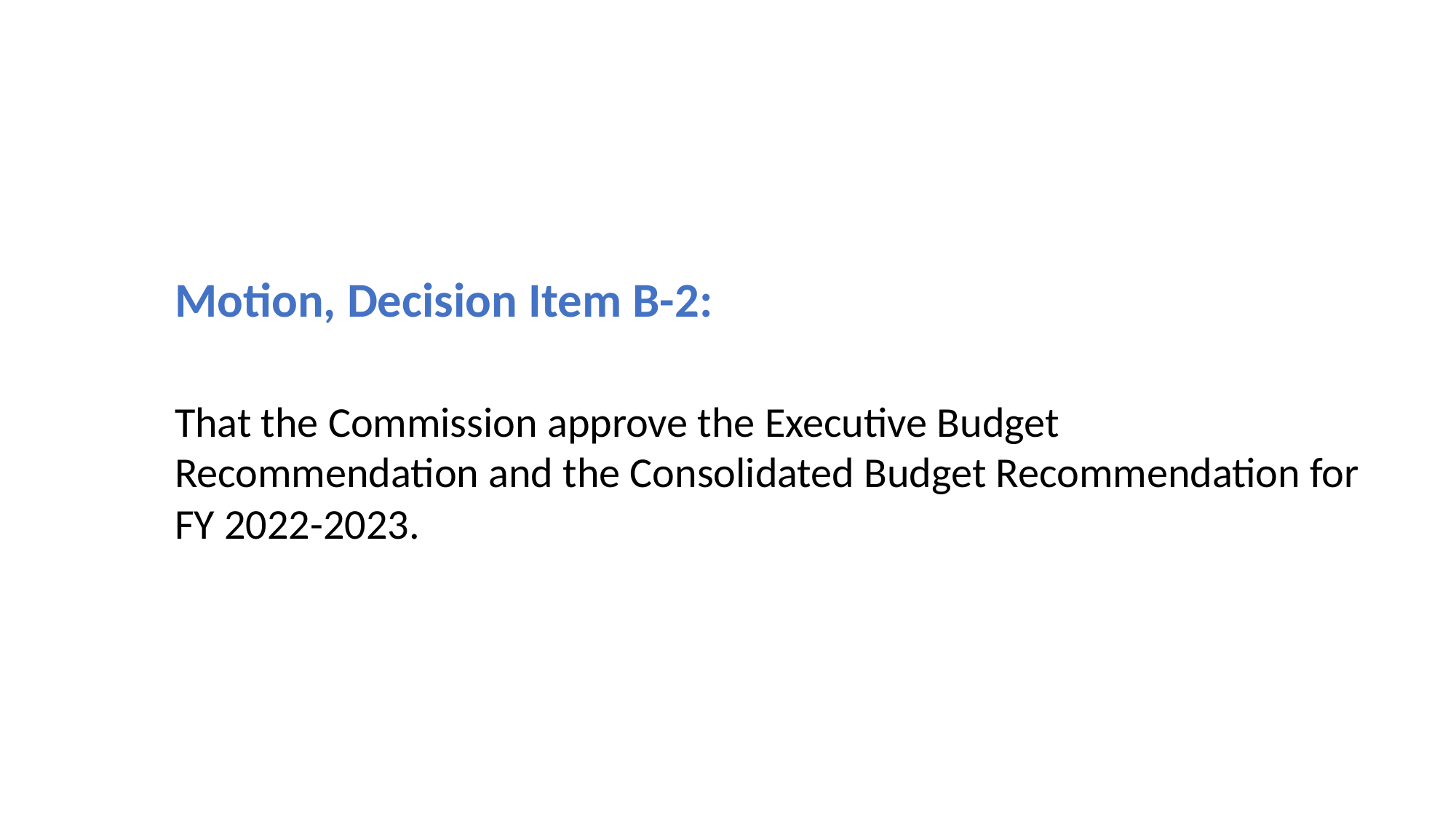

Motion, Decision Item B-2:

That the Commission approve the Executive Budget Recommendation and the Consolidated Budget Recommendation for FY 2022-2023.